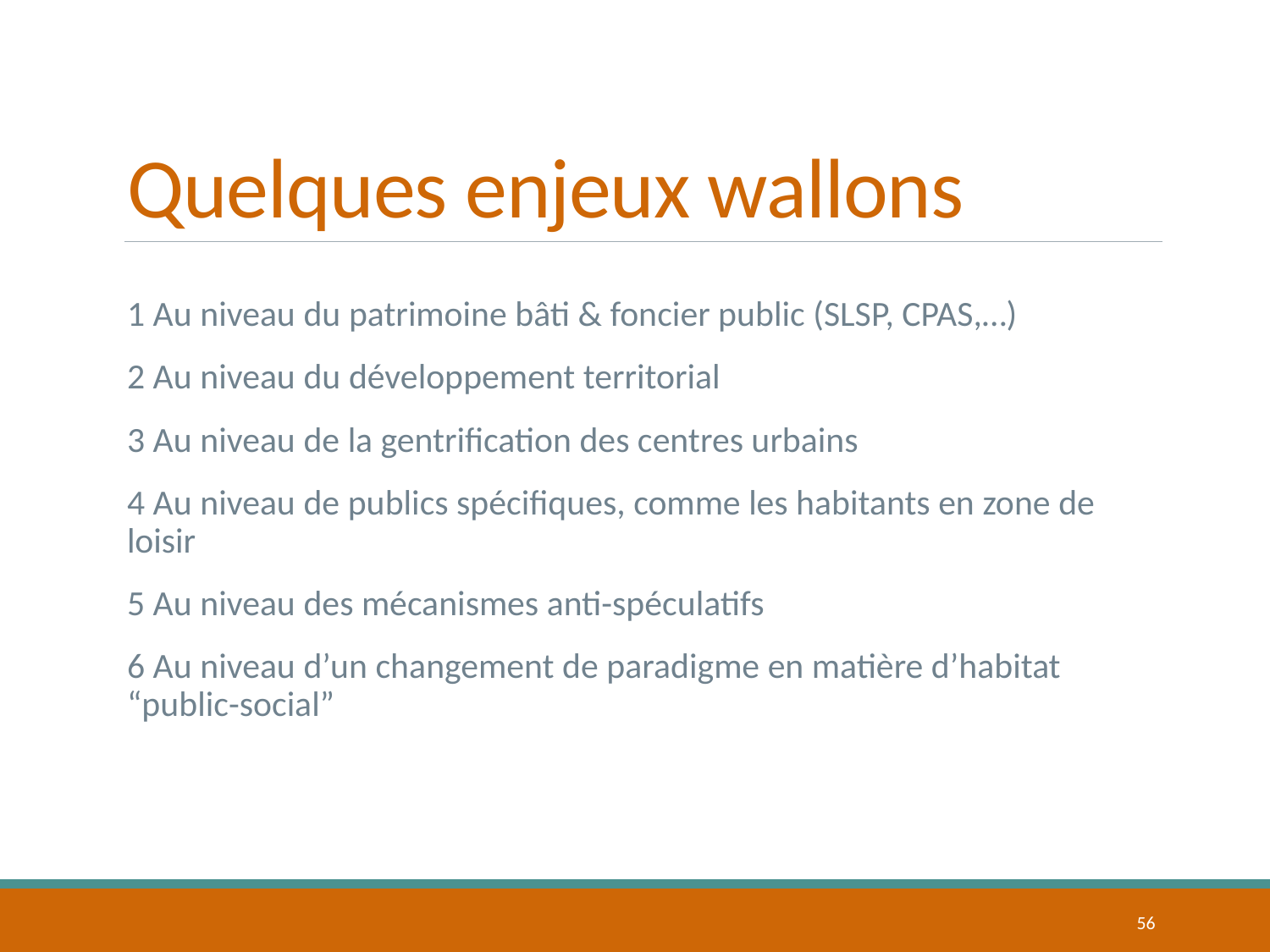

# Quelques enjeux wallons
1 Au niveau du patrimoine bâti & foncier public (SLSP, CPAS,…)
2 Au niveau du développement territorial
3 Au niveau de la gentrification des centres urbains
4 Au niveau de publics spécifiques, comme les habitants en zone de loisir
5 Au niveau des mécanismes anti-spéculatifs
6 Au niveau d’un changement de paradigme en matière d’habitat “public-social”

56